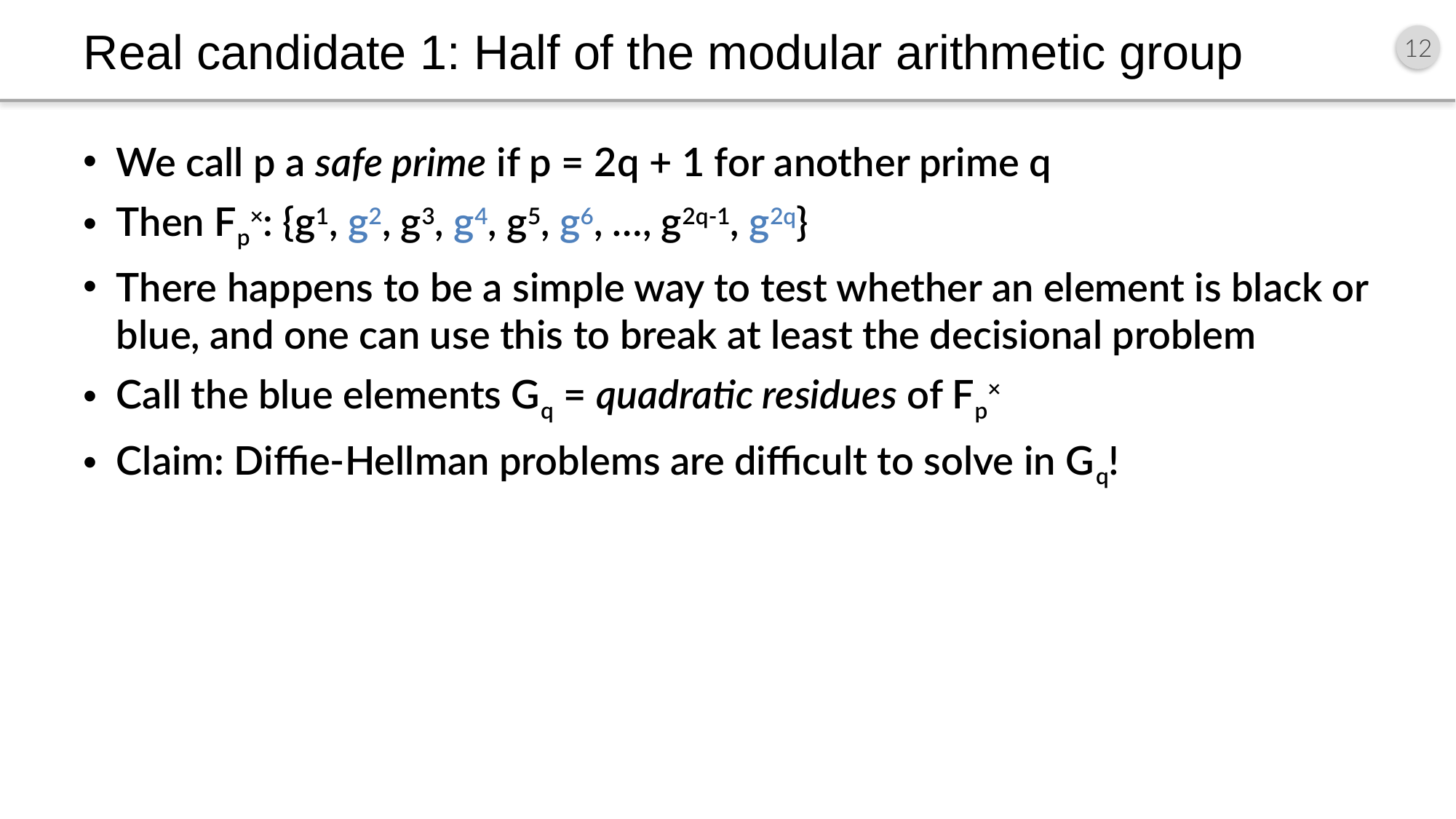

# Real candidate 1: Half of the modular arithmetic group
We call p a safe prime if p = 2q + 1 for another prime q
Then Fp×: {g1, g2, g3, g4, g5, g6, …, g2q-1, g2q}
There happens to be a simple way to test whether an element is black or blue, and one can use this to break at least the decisional problem
Call the blue elements Gq = quadratic residues of Fp×
Claim: Diffie-Hellman problems are difficult to solve in Gq!